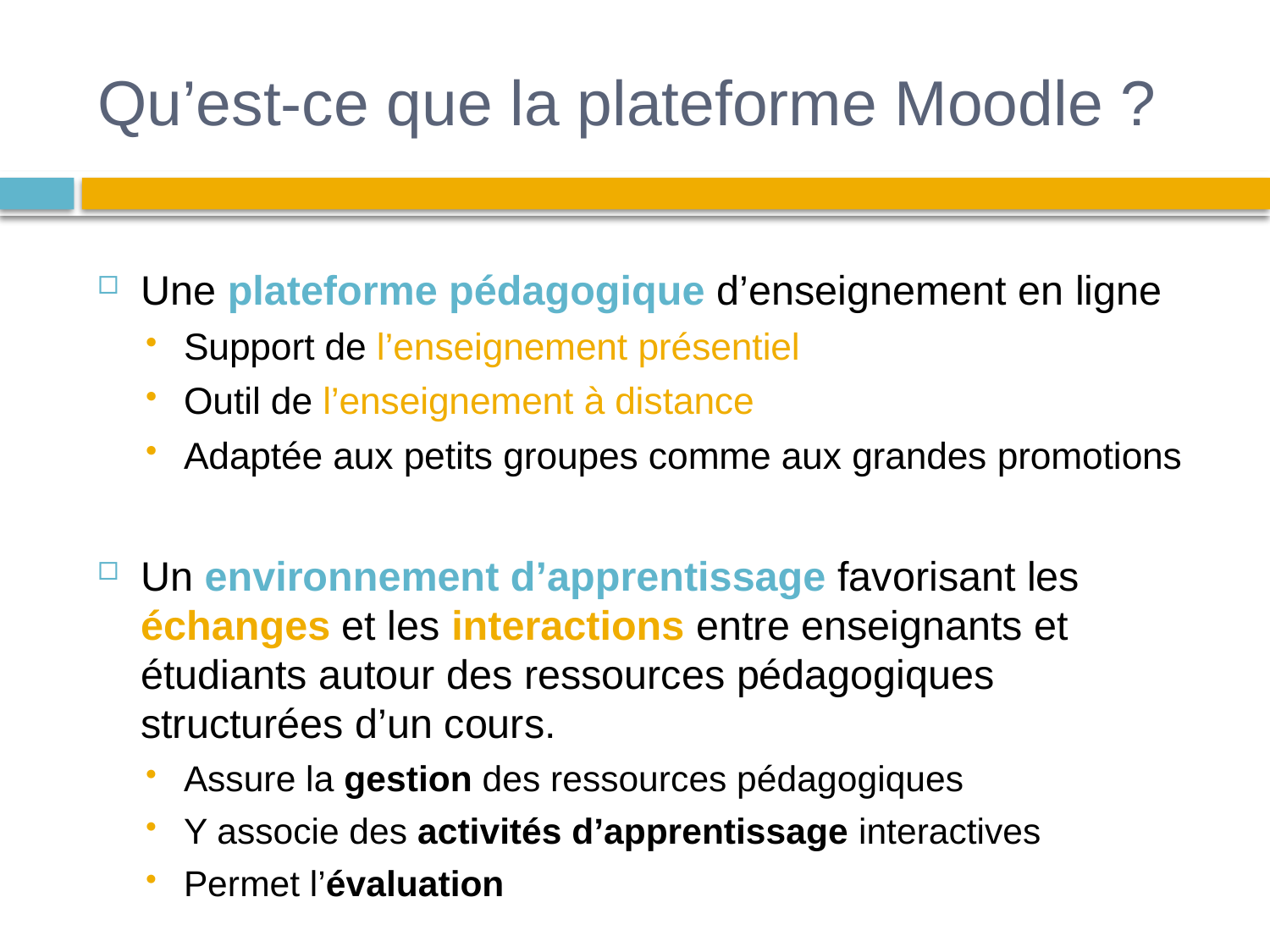

# Qu’est-ce que la plateforme Moodle ?
Une plateforme pédagogique d’enseignement en ligne
Support de l’enseignement présentiel
Outil de l’enseignement à distance
Adaptée aux petits groupes comme aux grandes promotions

Un environnement d’apprentissage favorisant les échanges et les interactions entre enseignants et étudiants autour des ressources pédagogiques structurées d’un cours.
Assure la gestion des ressources pédagogiques
Y associe des activités d’apprentissage interactives
Permet l’évaluation